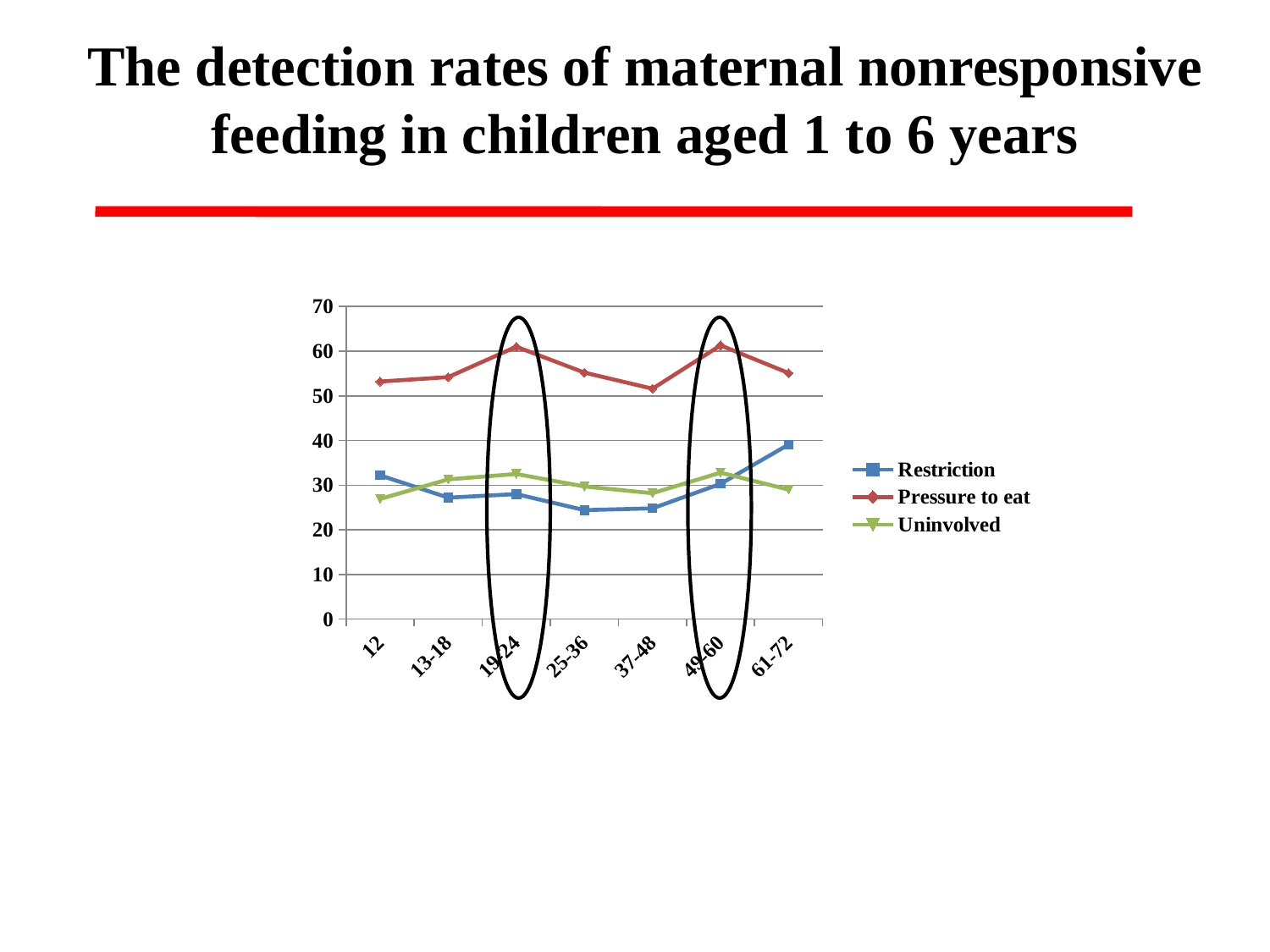

# The detection rates of maternal nonresponsive feeding in children aged 1 to 6 years

### Chart

| Category | Restriction | Pressure to eat | Uninvolved |
|---|---|---|---|
| 12 | 32.2 | 53.2 | 26.9 |
| 13-18 | 27.2 | 54.2 | 31.3 |
| 19-24 | 28.0 | 61.0 | 32.5 |
| 25-36 | 24.4 | 55.2 | 29.7 |
| 37-48 | 24.8 | 51.6 | 28.2 |
| 49-60 | 30.3 | 61.3 | 32.800000000000004 |
| 61-72 | 39.1 | 55.1 | 29.0 |